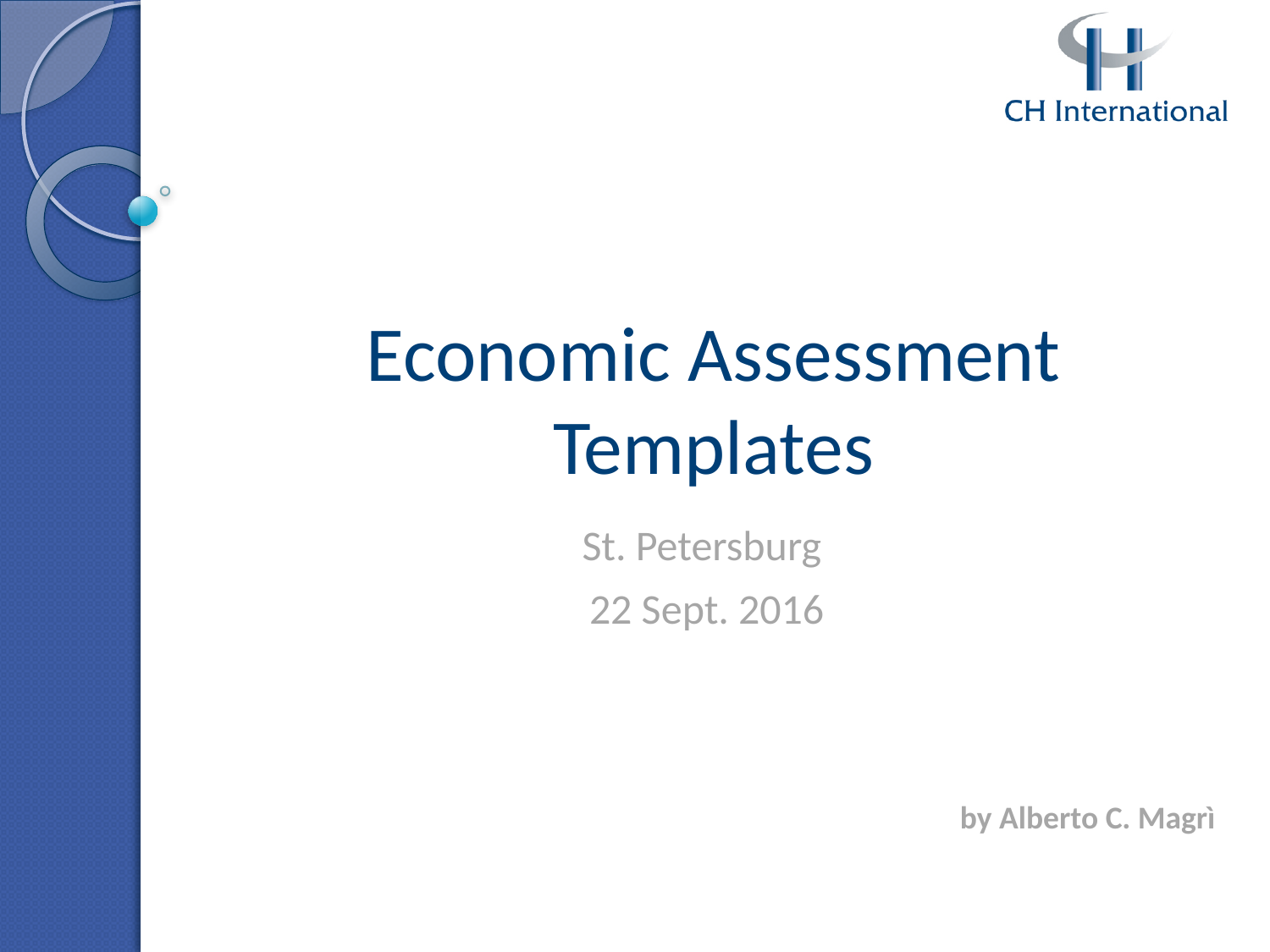

# Economic Assessment Templates
St. Petersburg
22 Sept. 2016
by Alberto C. Magrì